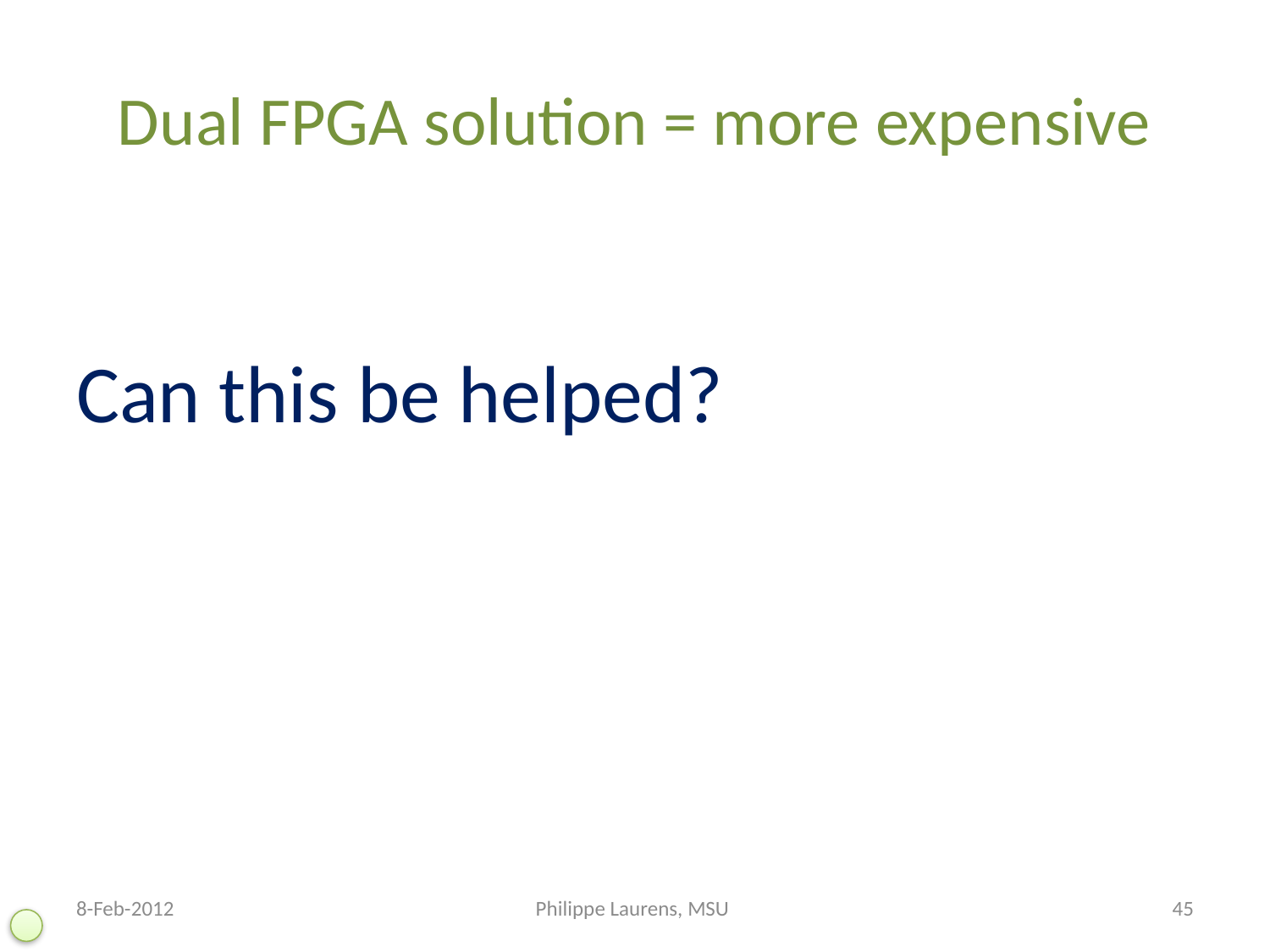

# Dual FPGA solution = more expensive

Can this be helped?
8-Feb-2012
Philippe Laurens, MSU
45